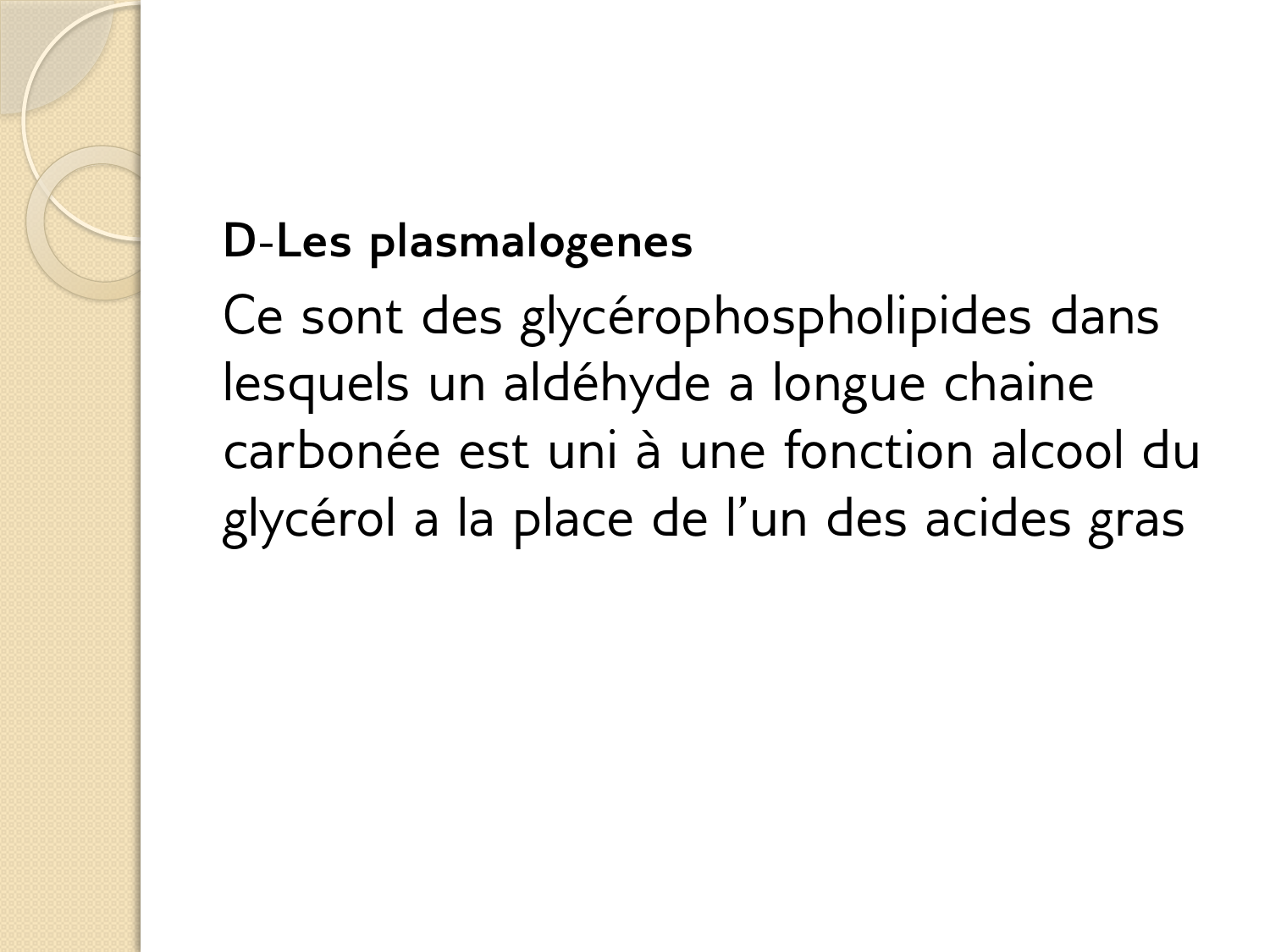

D-Les plasmalogenes
Ce sont des glycérophospholipides dans lesquels un aldéhyde a longue chaine carbonée est uni à une fonction alcool du glycérol a la place de l’un des acides gras